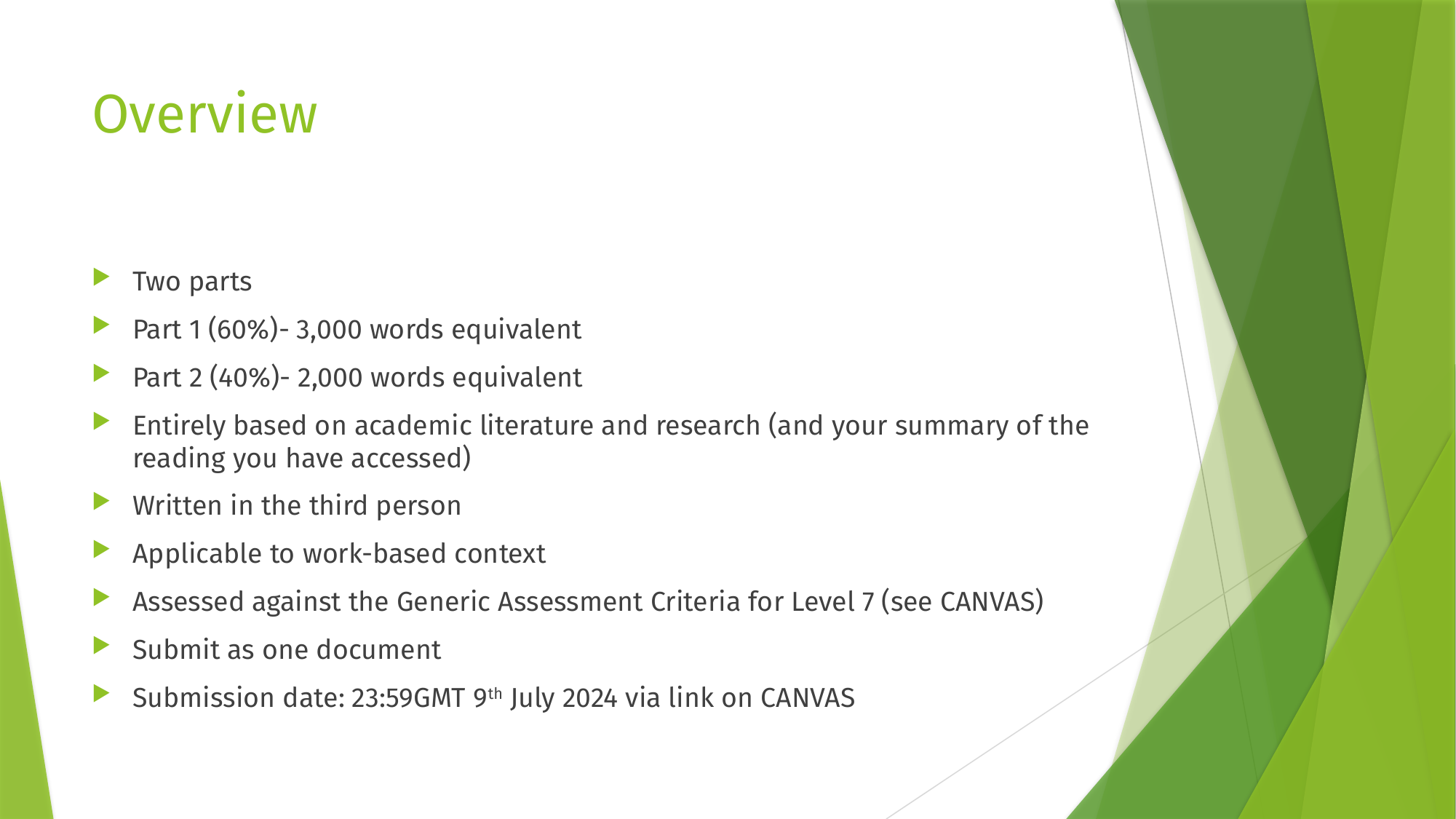

# Overview
Two parts
Part 1 (60%)- 3,000 words equivalent
Part 2 (40%)- 2,000 words equivalent
Entirely based on academic literature and research (and your summary of the reading you have accessed)
Written in the third person
Applicable to work-based context
Assessed against the Generic Assessment Criteria for Level 7 (see CANVAS)
Submit as one document
Submission date: 23:59GMT 9th July 2024 via link on CANVAS